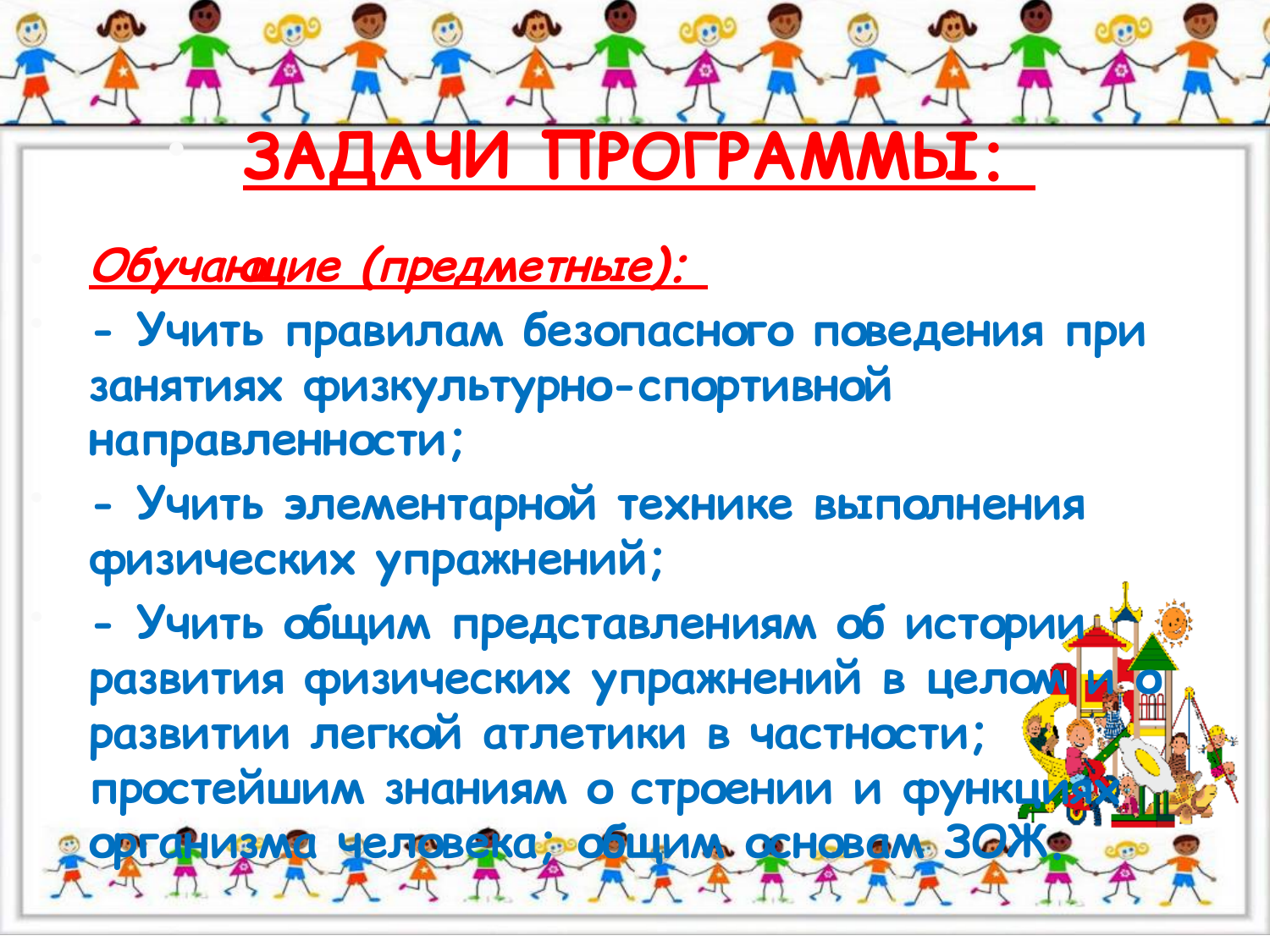

#
ЗАДАЧИ ПРОГРАММЫ:

Обучающие (предметные):
- Учить правилам безопасного поведения при занятиях физкультурно-спортивной направленности;
- Учить элементарной технике выполнения физических упражнений;
- Учить общим представлениям об истории развития физических упражнений в целом и о развитии легкой атлетики в частности; простейшим знаниям о строении и функциях организма человека; общим основам ЗОЖ.